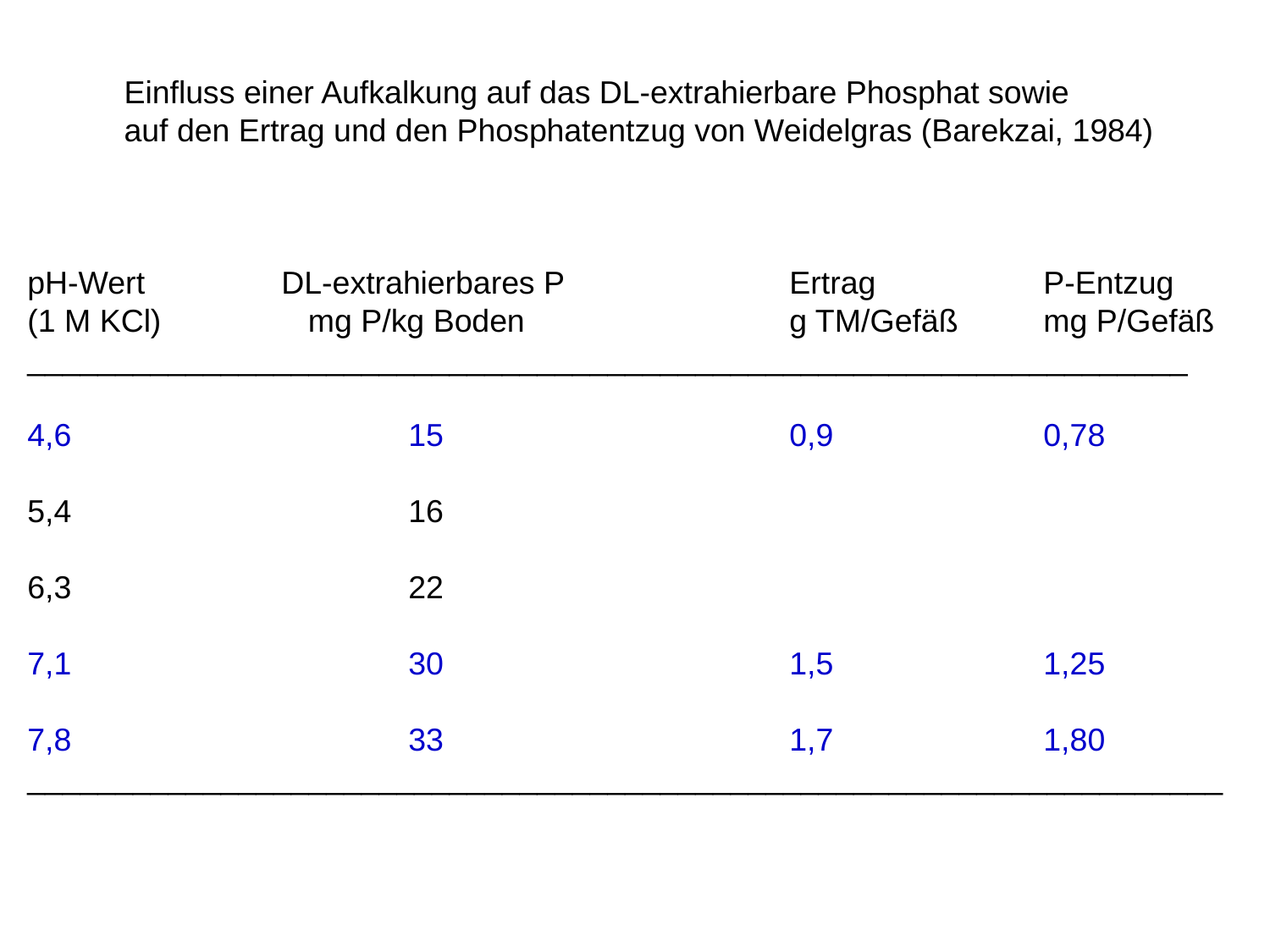

Einfluss einer Aufkalkung auf das DL-extrahierbare Phosphat sowie
auf den Ertrag und den Phosphatentzug von Weidelgras (Barekzai, 1984)
pH-Wert		DL-extrahierbares P		Ertrag		P-Entzug
(1 M KCl)	   mg P/kg Boden			g TM/Gefäß	mg P/Gefäß
__________________________________________________________________

4,6			15			0,9		0,78

5,4			16

6,3			22

7,1			30			1,5		1,25

7,8			33			1,7		1,80
____________________________________________________________________